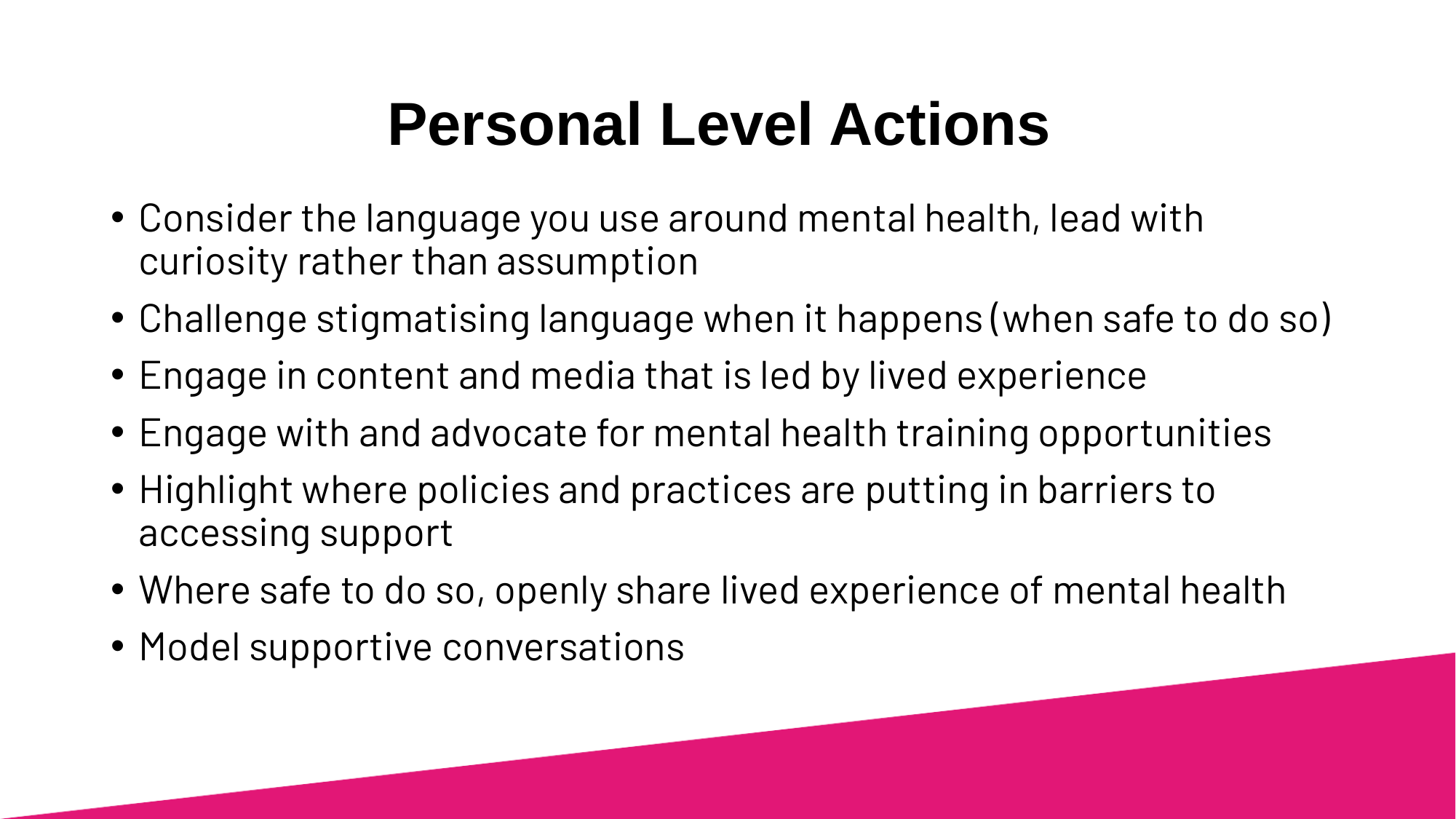

# Personal Level Actions
Consider the language you use around mental health, lead with curiosity rather than assumption
Challenge stigmatising language when it happens (when safe to do so)
Engage in content and media that is led by lived experience
Engage with and advocate for mental health training opportunities
Highlight where policies and practices are putting in barriers to accessing support
Where safe to do so, openly share lived experience of mental health
Model supportive conversations